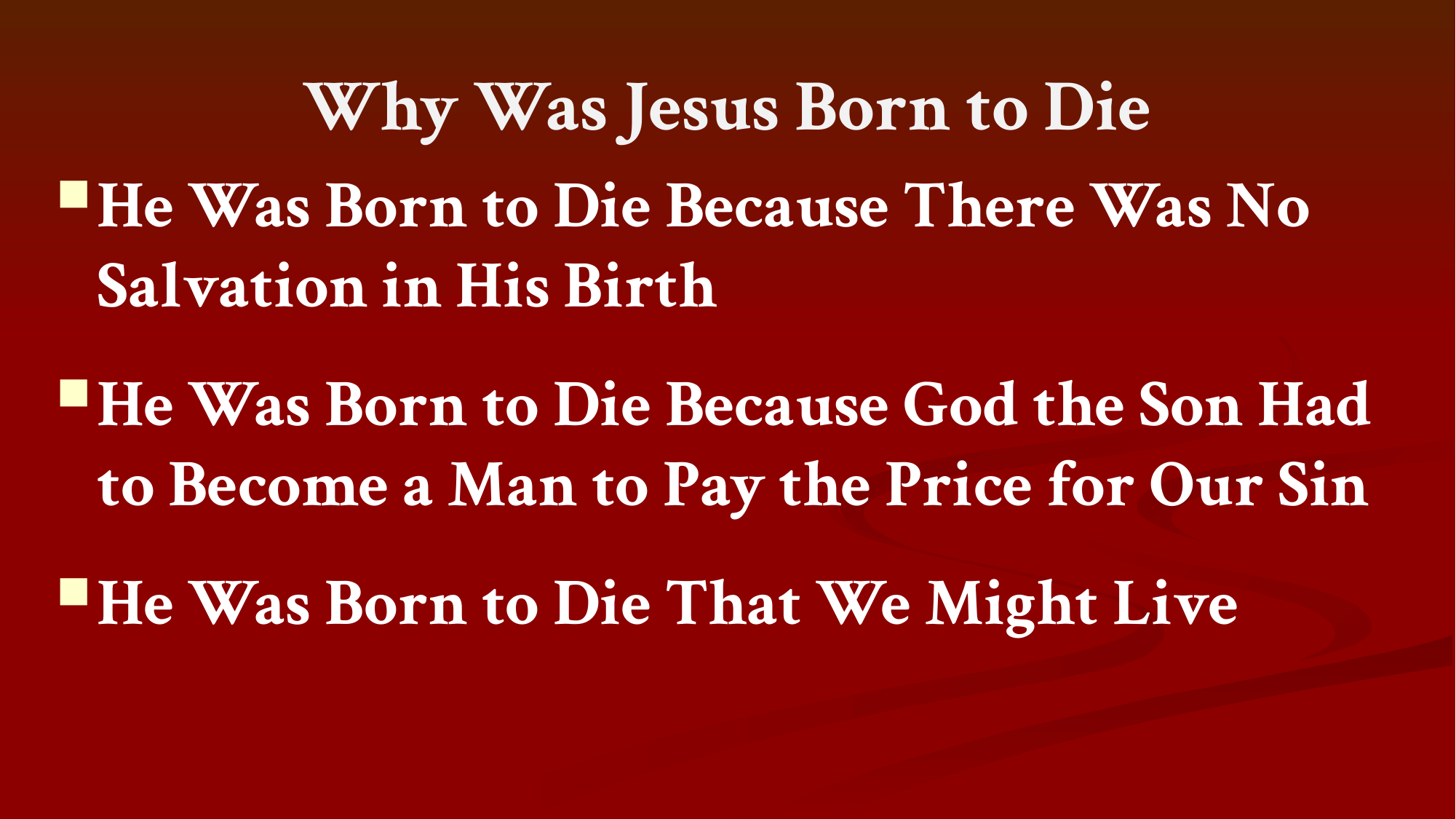

# Why Was Jesus Born to Die
He Was Born to Die Because There Was No Salvation in His Birth

He Was Born to Die Because God the Son Had to Become a Man to Pay the Price for Our Sin

He Was Born to Die That We Might Live